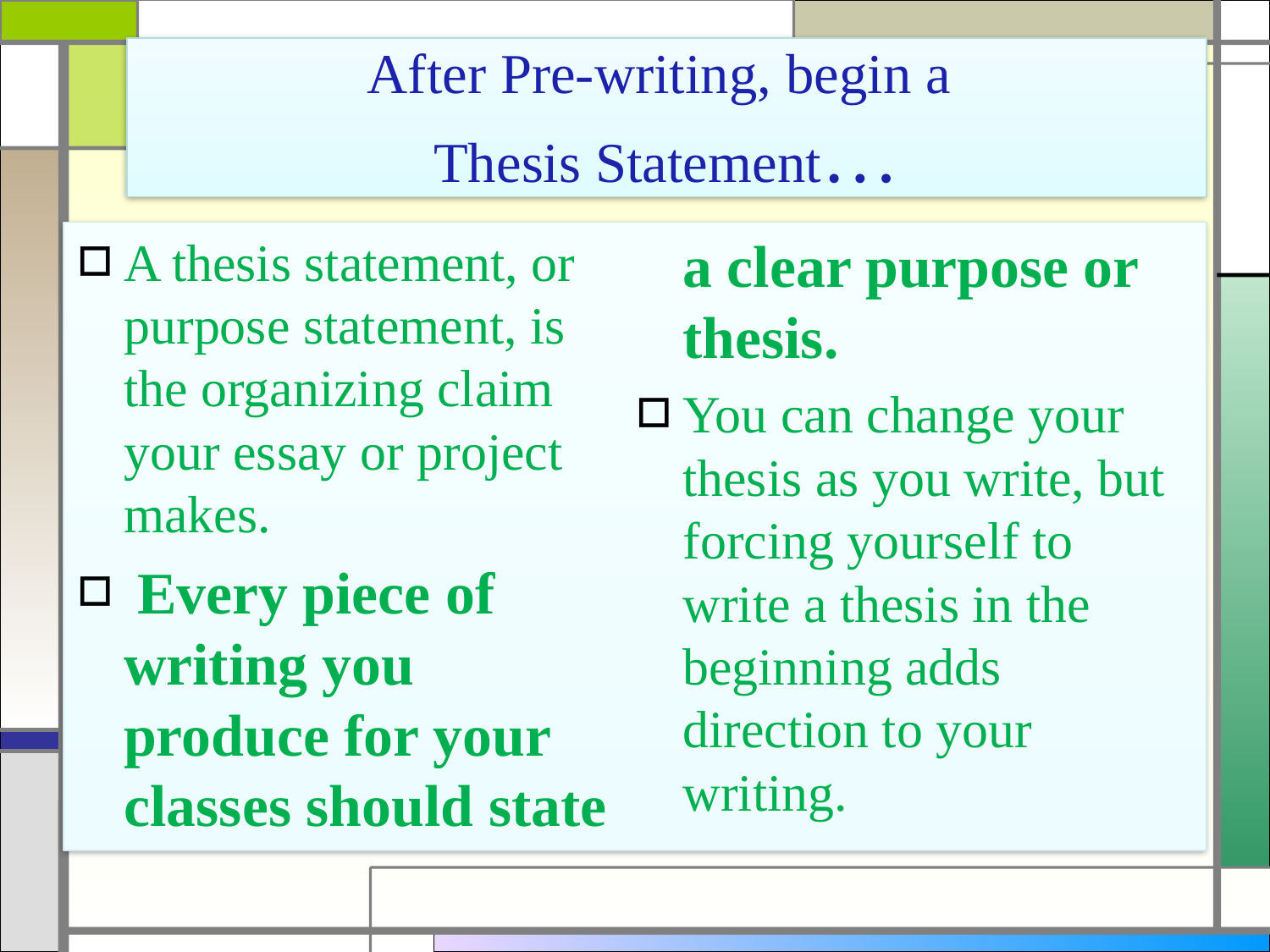

# After Pre-writing, begin a Thesis Statement…
A thesis statement, or purpose statement, is the organizing claim your essay or project makes.
 Every piece of writing you produce for your classes should state a clear purpose or thesis.
You can change your thesis as you write, but forcing yourself to write a thesis in the beginning adds direction to your writing.